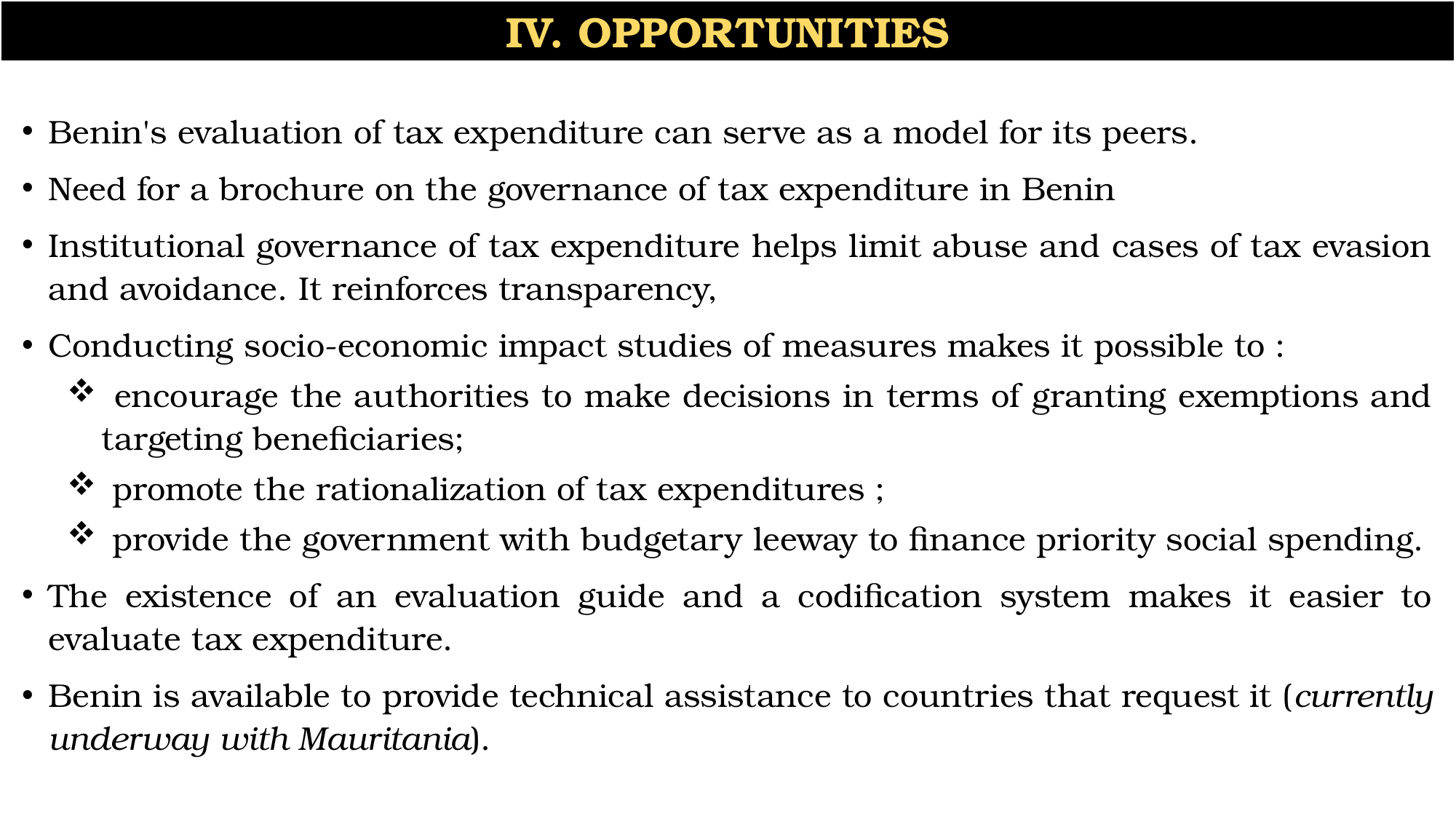

IV. OPPORTUNITIES
Benin's evaluation of tax expenditure can serve as a model for its peers.
Need for a brochure on the governance of tax expenditure in Benin
Institutional governance of tax expenditure helps limit abuse and cases of tax evasion and avoidance. It reinforces transparency,
Conducting socio-economic impact studies of measures makes it possible to :
 encourage the authorities to make decisions in terms of granting exemptions and targeting beneficiaries;
 promote the rationalization of tax expenditures ;
 provide the government with budgetary leeway to finance priority social spending.
The existence of an evaluation guide and a codification system makes it easier to evaluate tax expenditure.
Benin is available to provide technical assistance to countries that request it (currently underway with Mauritania).